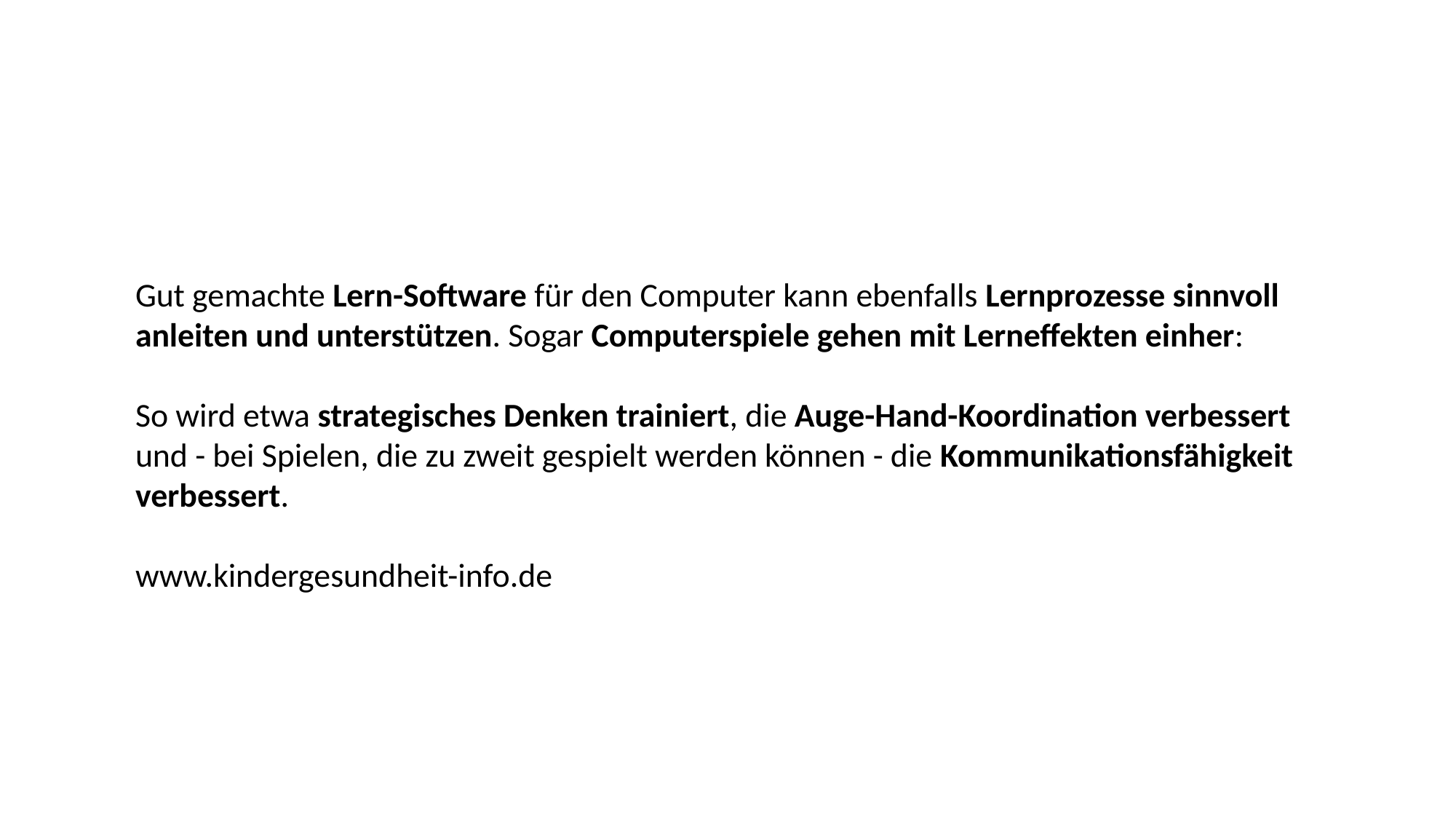

Gut gemachte Lern-Software für den Computer kann ebenfalls Lernprozesse sinnvoll anleiten und unterstützen. Sogar Computerspiele gehen mit Lerneffekten einher:

So wird etwa strategisches Denken trainiert, die Auge-Hand-Koordination verbessert und - bei Spielen, die zu zweit gespielt werden können - die Kommunikationsfähigkeit verbessert.

www.kindergesundheit-info.de